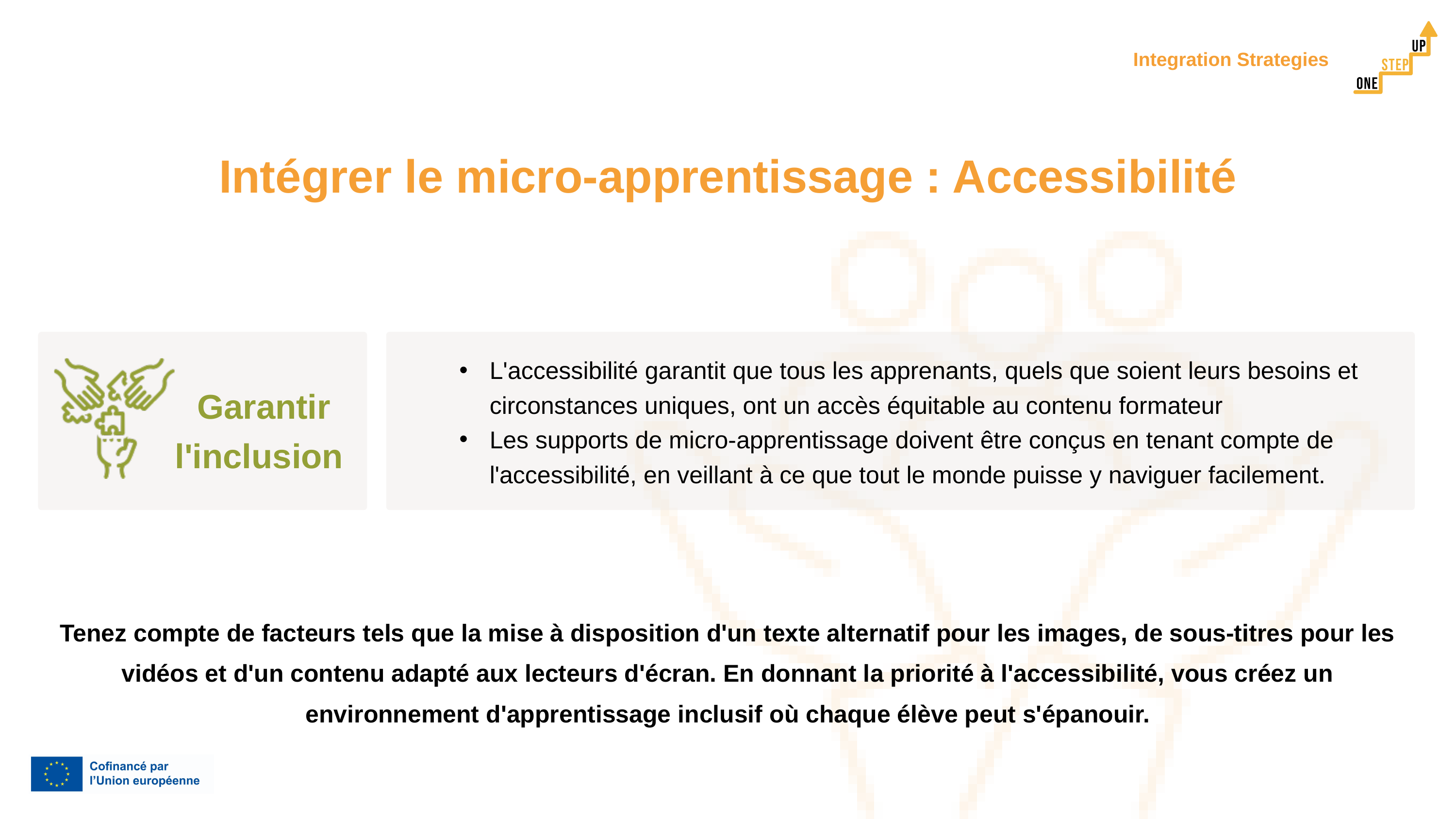

Integration Strategies
Intégrer le micro-apprentissage : Accessibilité

L'accessibilité garantit que tous les apprenants, quels que soient leurs besoins et circonstances uniques, ont un accès équitable au contenu formateur
Les supports de micro-apprentissage doivent être conçus en tenant compte de l'accessibilité, en veillant à ce que tout le monde puisse y naviguer facilement.

Garantir l'inclusion
Tenez compte de facteurs tels que la mise à disposition d'un texte alternatif pour les images, de sous-titres pour les vidéos et d'un contenu adapté aux lecteurs d'écran. En donnant la priorité à l'accessibilité, vous créez un environnement d'apprentissage inclusif où chaque élève peut s'épanouir.